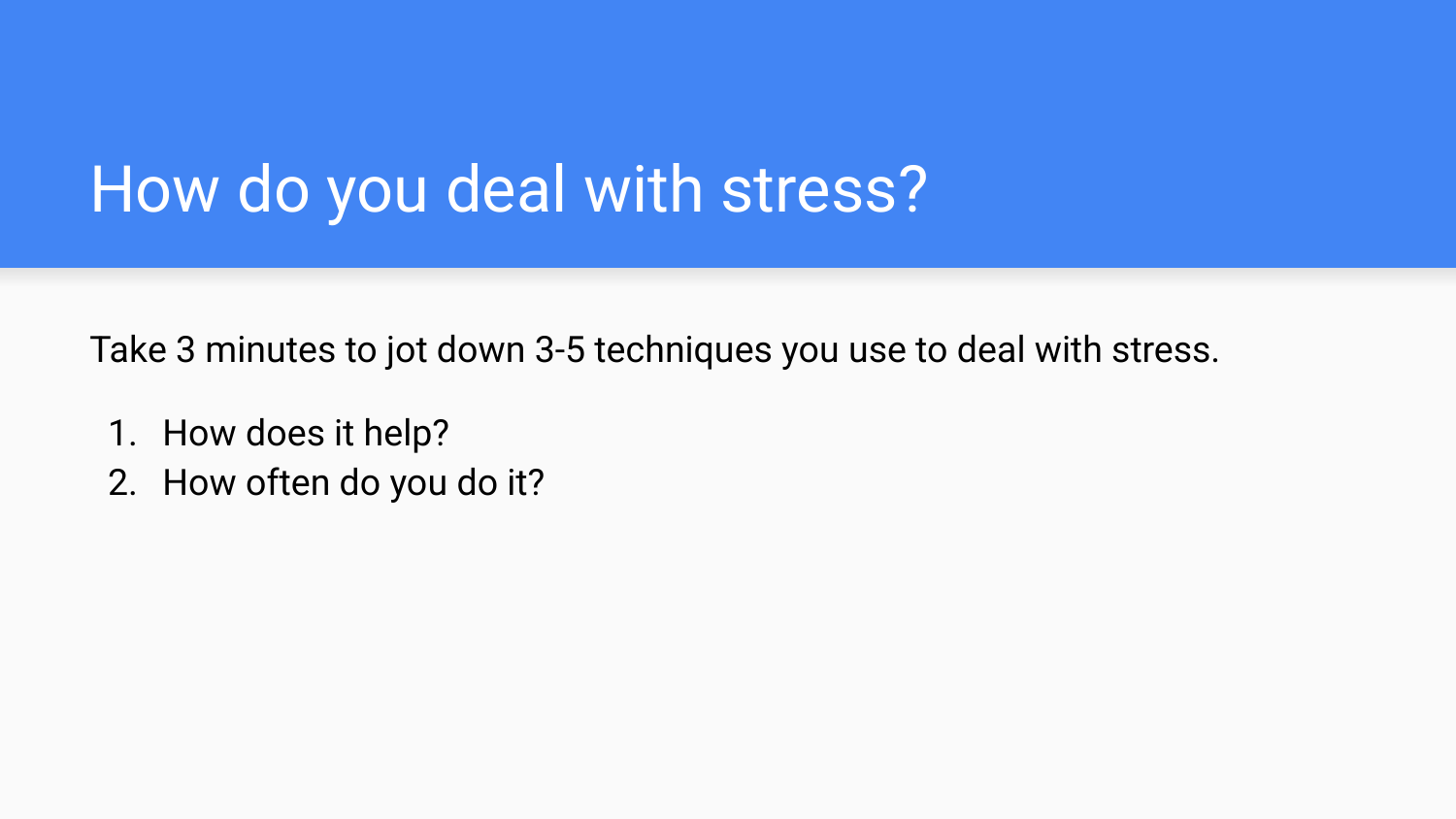

# How do you deal with stress?
Take 3 minutes to jot down 3-5 techniques you use to deal with stress.
How does it help?
How often do you do it?